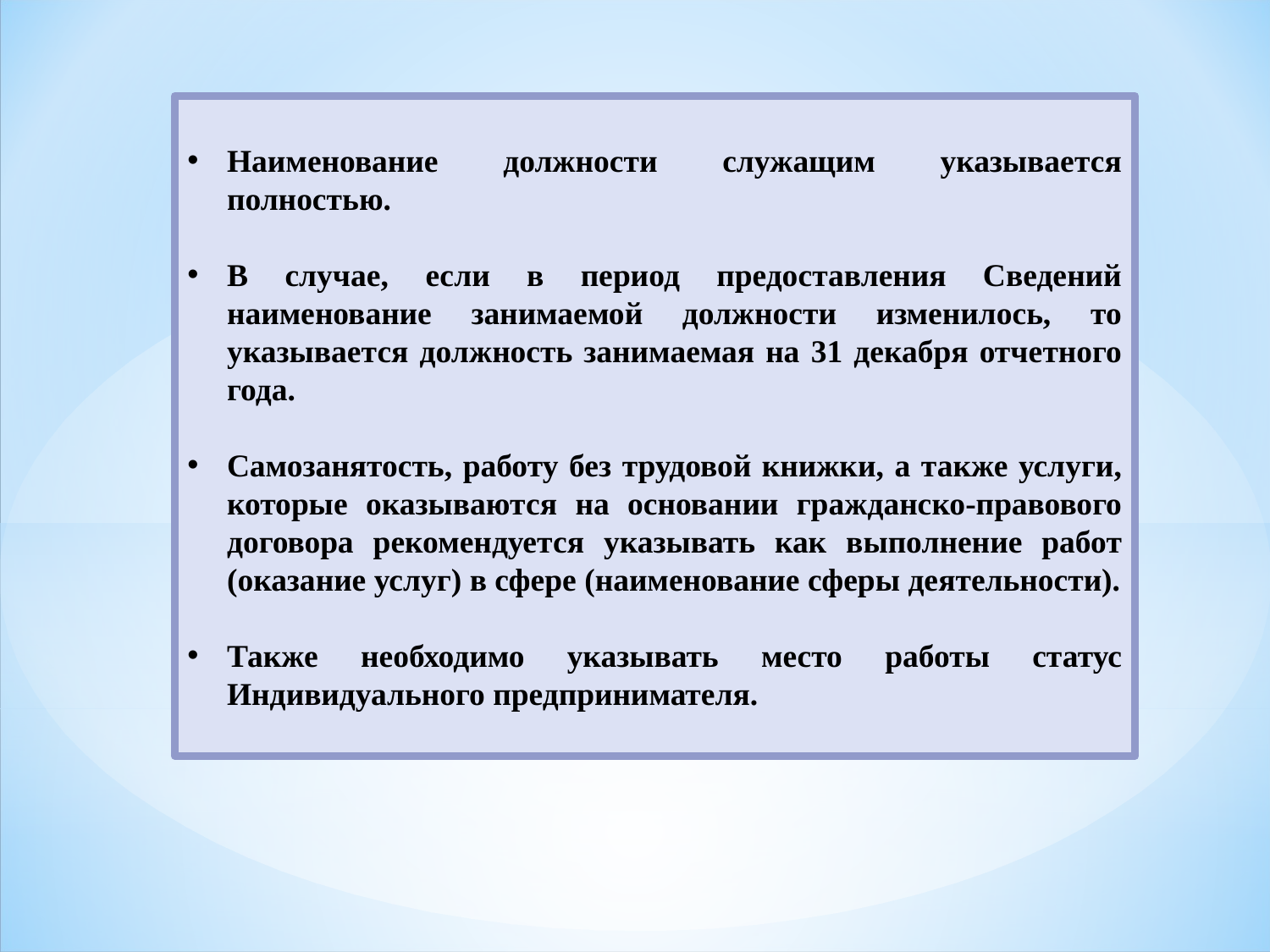

Наименование должности служащим указывается полностью.

В случае, если в период предоставления Сведений наименование занимаемой должности изменилось, то указывается должность занимаемая на 31 декабря отчетного года.

Самозанятость, работу без трудовой книжки, а также услуги, которые оказываются на основании гражданско-правового договора рекомендуется указывать как выполнение работ (оказание услуг) в сфере (наименование сферы деятельности).

Также необходимо указывать место работы статус Индивидуального предпринимателя.